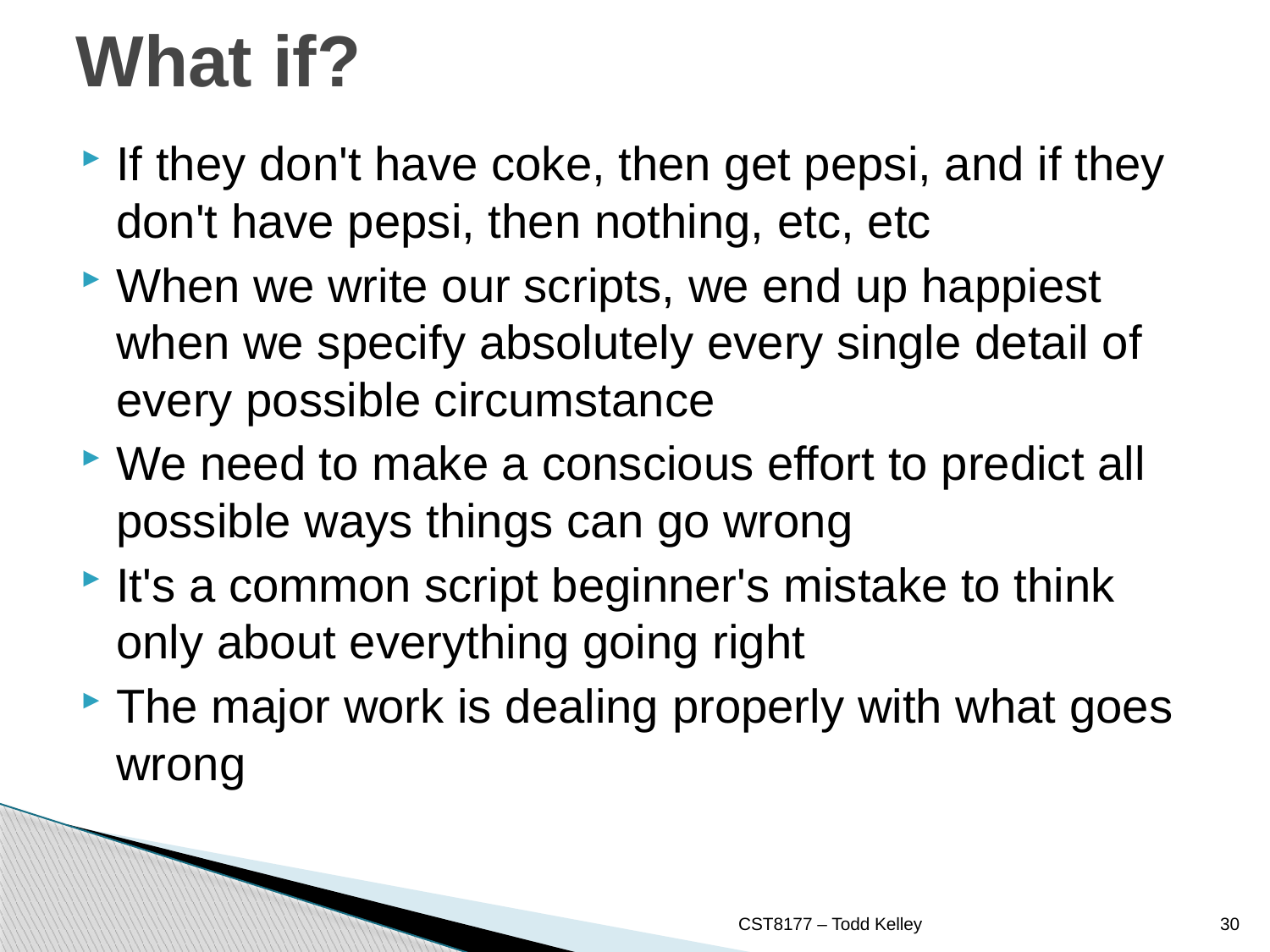

# What if?
If they don't have coke, then get pepsi, and if they don't have pepsi, then nothing, etc, etc
When we write our scripts, we end up happiest when we specify absolutely every single detail of every possible circumstance
We need to make a conscious effort to predict all possible ways things can go wrong
It's a common script beginner's mistake to think only about everything going right
The major work is dealing properly with what goes wrong

CST8177 – Todd Kelley
30